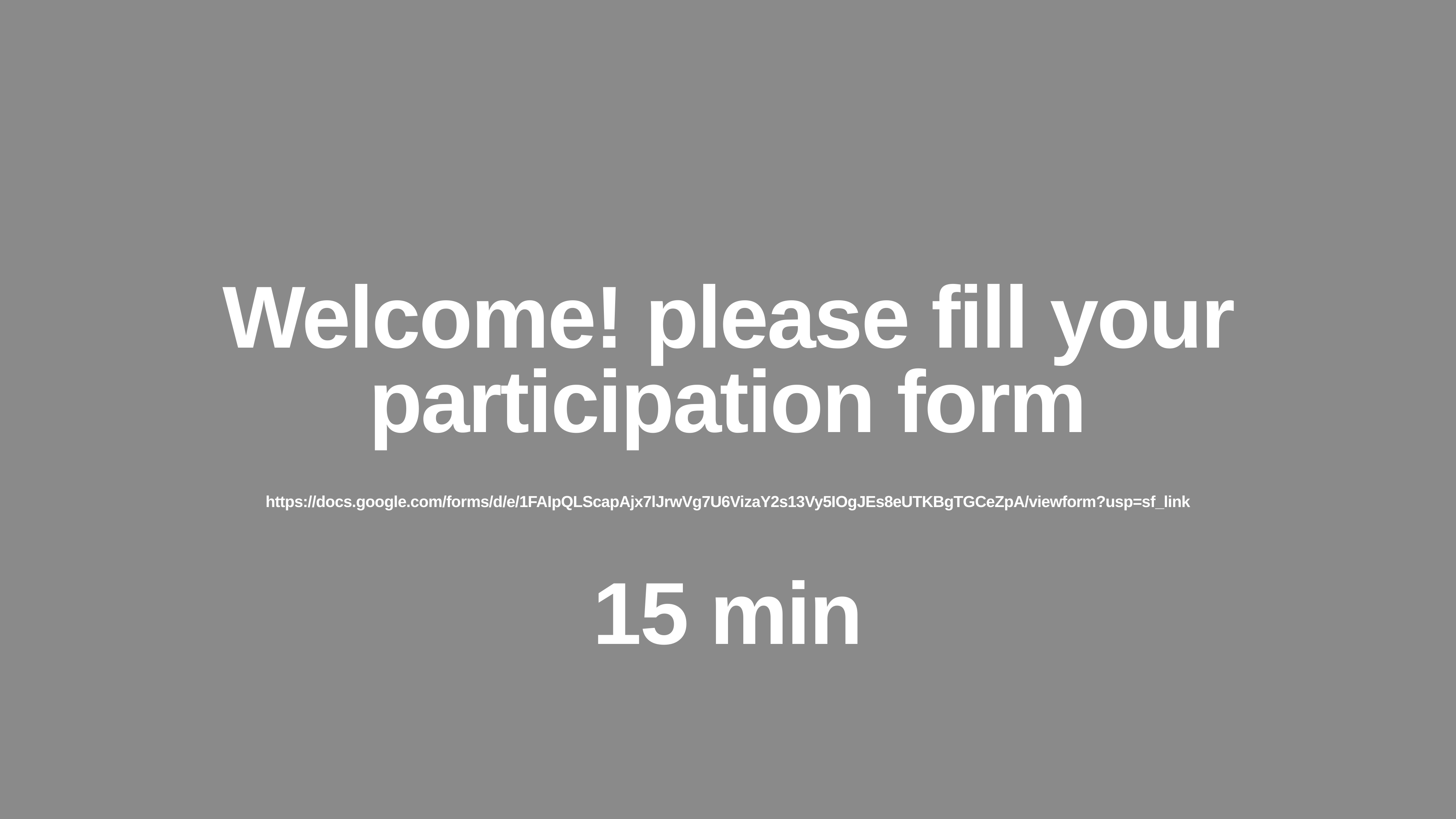

Welcome! please fill your participation form

https://docs.google.com/forms/d/e/1FAIpQLScapAjx7lJrwVg7U6VizaY2s13Vy5IOgJEs8eUTKBgTGCeZpA/viewform?usp=sf_link
15 min
6